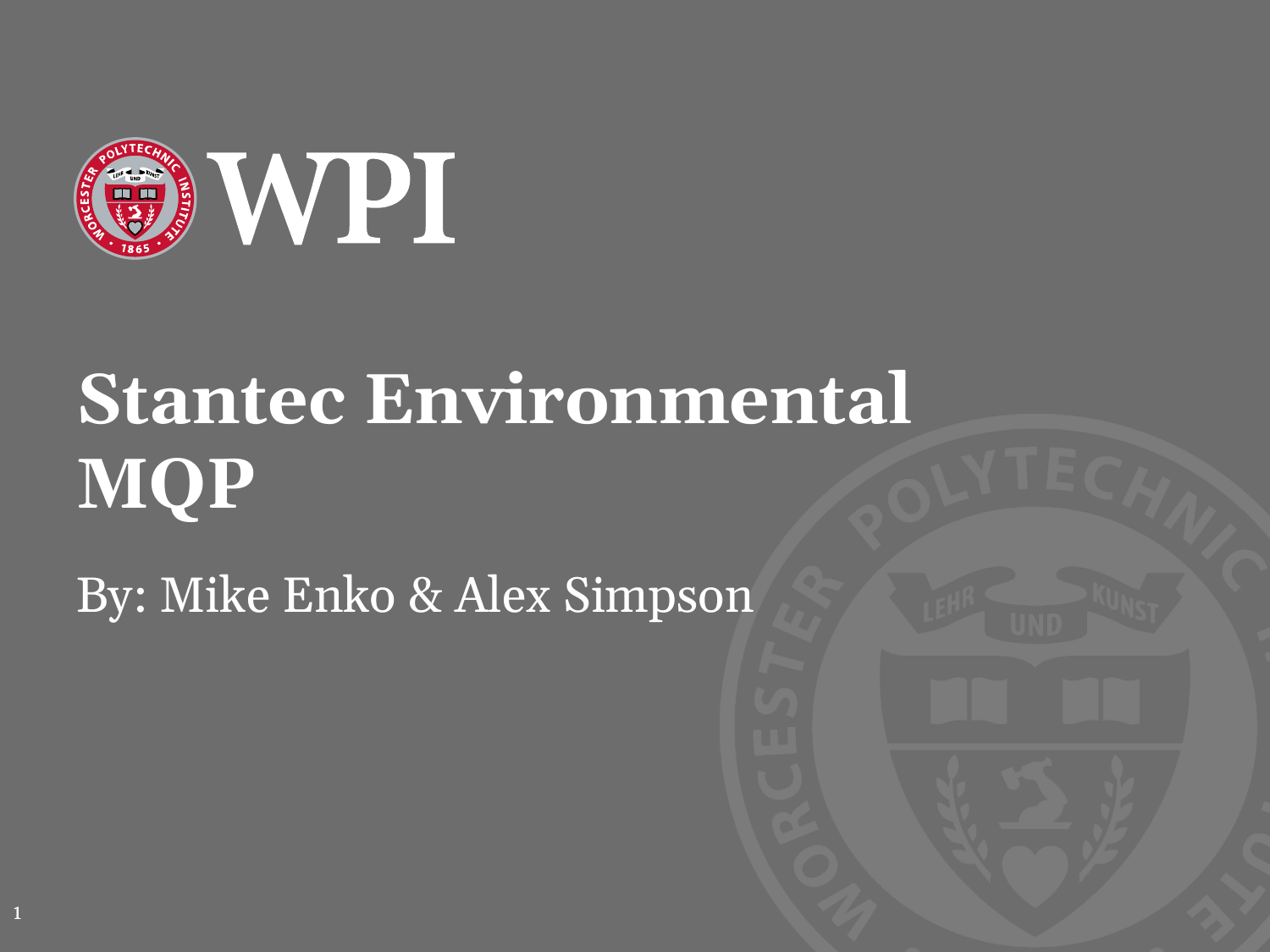

# Stantec Environmental MQP
By: Mike Enko & Alex Simpson
1